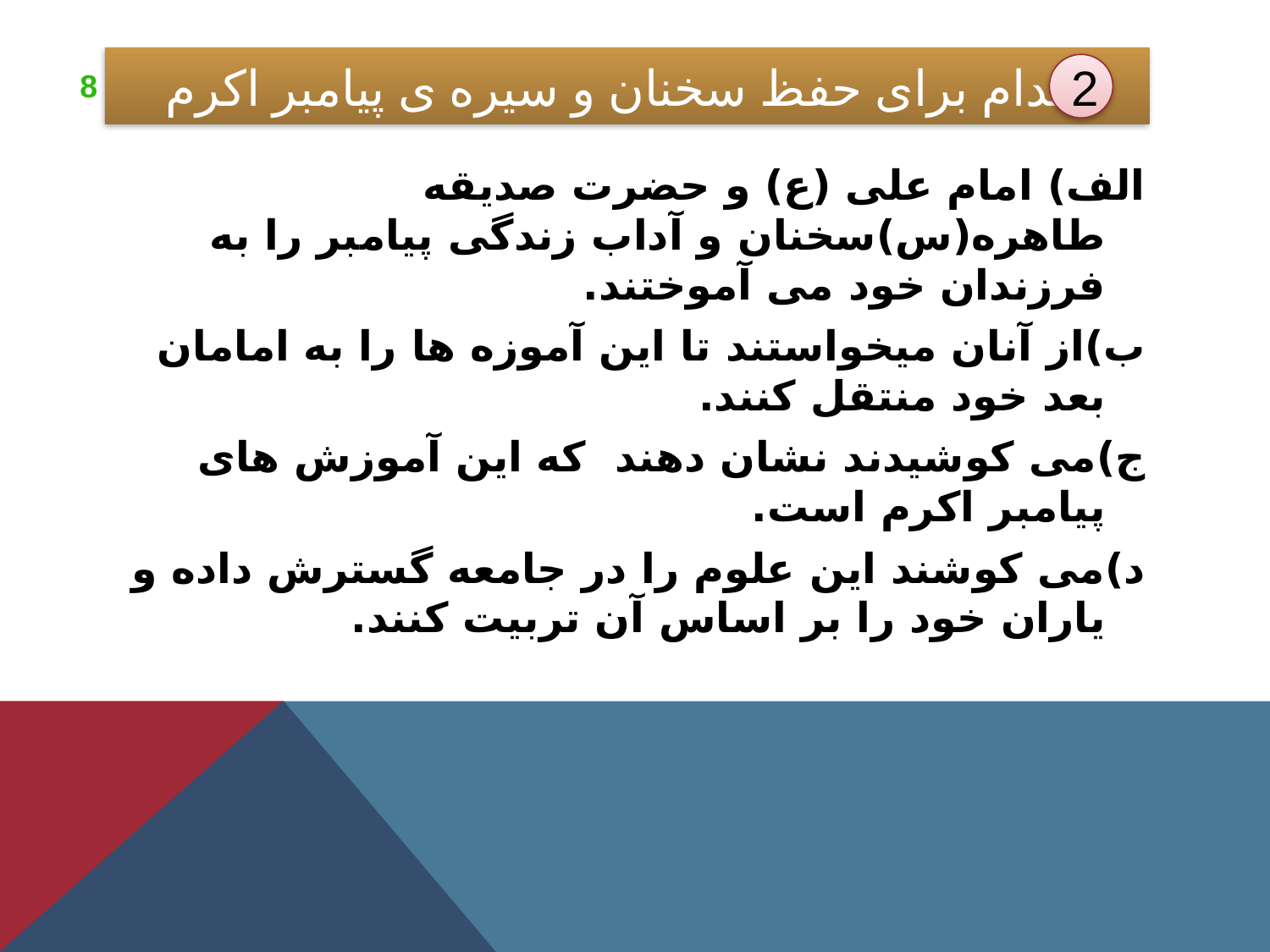

# اقدام برای حفظ سخنان و سیره ی پیامبر اکرم

2

الف) امام علی (ع) و حضرت صدیقه طاهره(س)سخنان و آداب زندگی پیامبر را به فرزندان خود می آموختند.
ب)از آنان میخواستند تا این آموزه ها را به امامان بعد خود منتقل کنند.
ج)می کوشیدند نشان دهند  که این آموزش های پیامبر اکرم است.
د)می کوشند این علوم را در جامعه گسترش داده و یاران خود را بر اساس آن تربیت کنند.